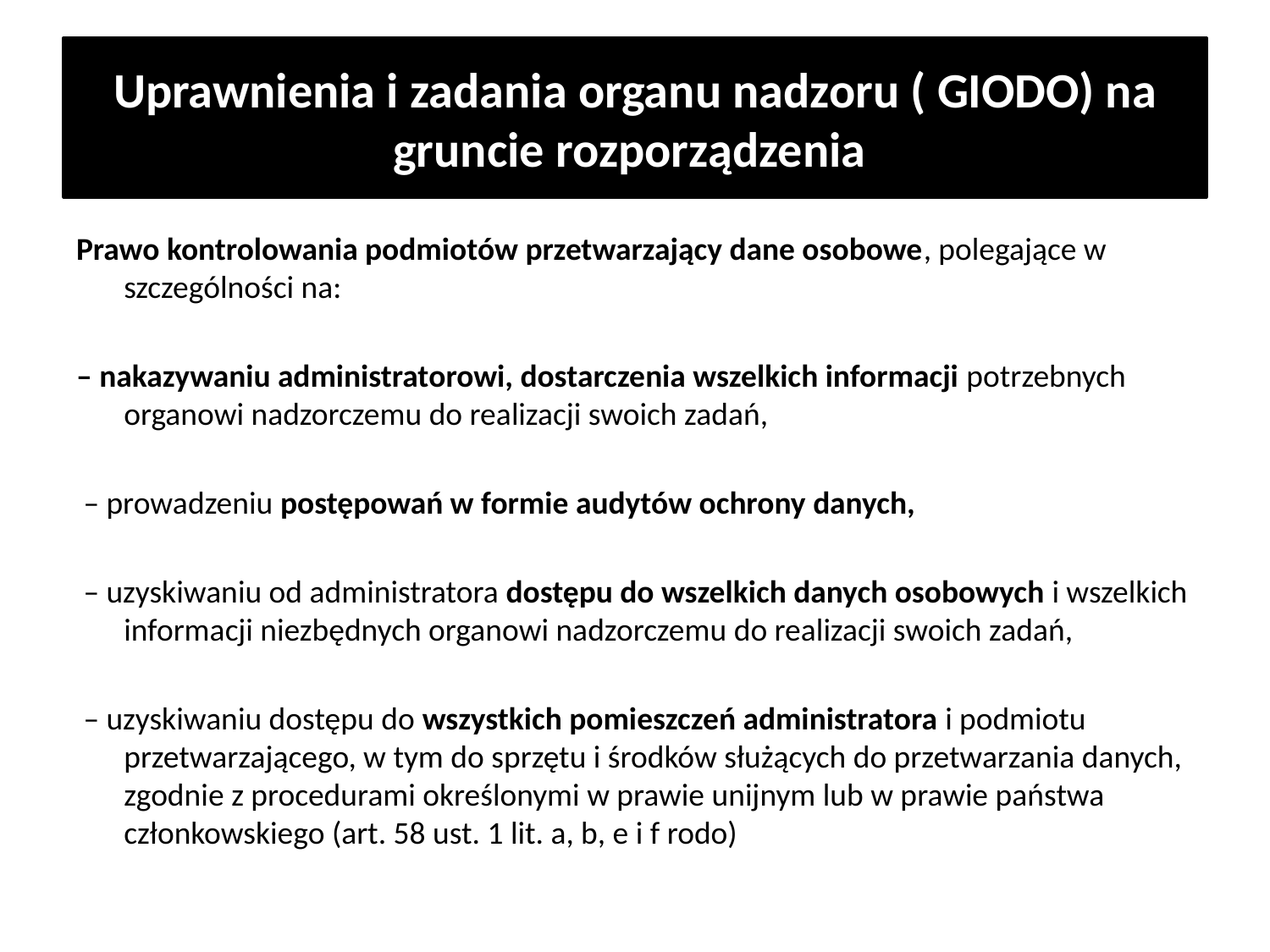

# Uprawnienia i zadania organu nadzoru ( GIODO) na gruncie rozporządzenia
Prawo kontrolowania podmiotów przetwarzający dane osobowe, polegające w szczególności na:

– nakazywaniu administratorowi, dostarczenia wszelkich informacji potrzebnych organowi nadzorczemu do realizacji swoich zadań,

 – prowadzeniu postępowań w formie audytów ochrony danych,

 – uzyskiwaniu od administratora dostępu do wszelkich danych osobowych i wszelkich informacji niezbędnych organowi nadzorczemu do realizacji swoich zadań,

 – uzyskiwaniu dostępu do wszystkich pomieszczeń administratora i podmiotu przetwarzającego, w tym do sprzętu i środków służących do przetwarzania danych, zgodnie z procedurami określonymi w prawie unijnym lub w prawie państwa członkowskiego (art. 58 ust. 1 lit. a, b, e i f rodo)